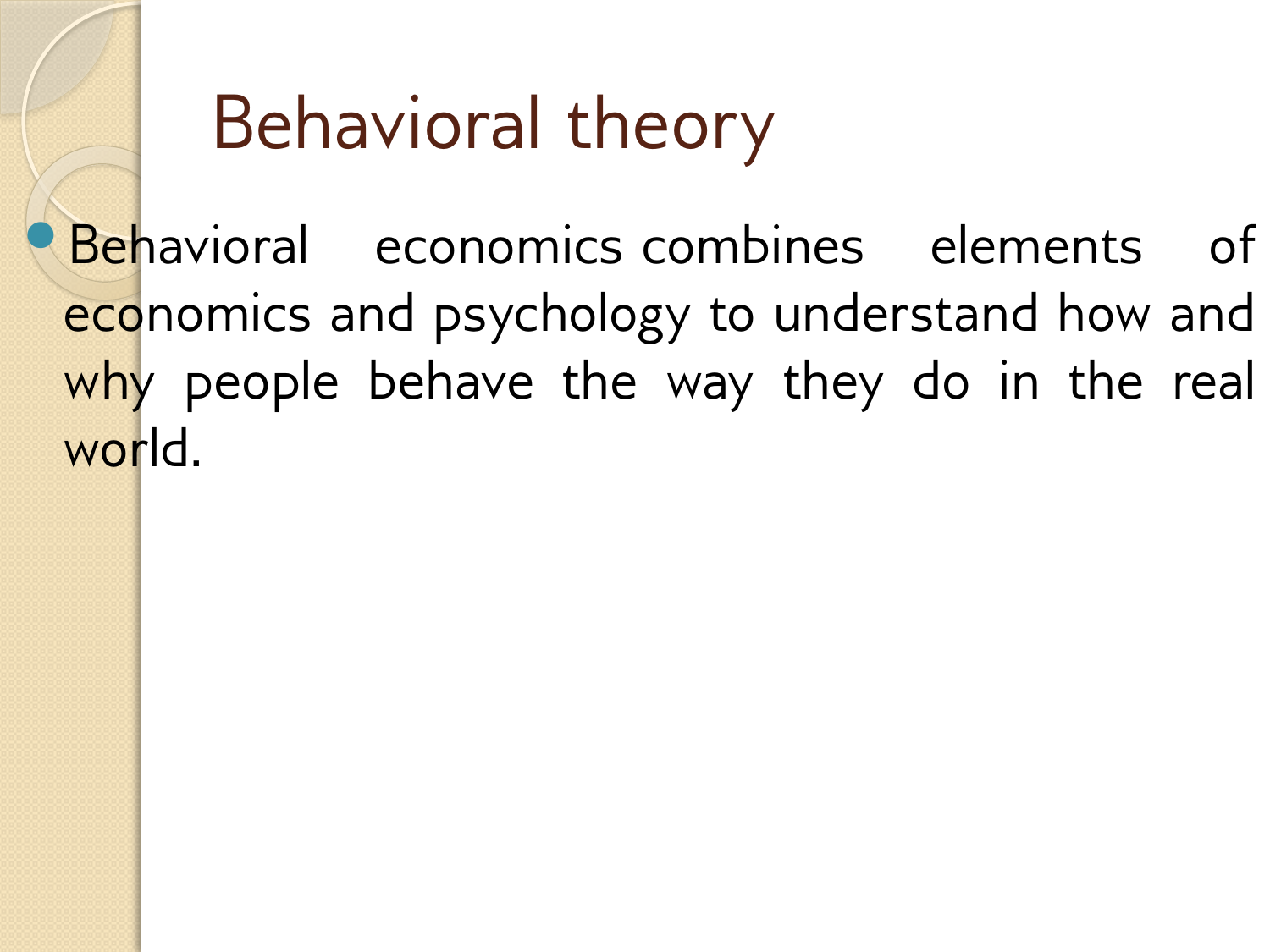

# Behavioral theory
Behavioral economics combines elements of economics and psychology to understand how and why people behave the way they do in the real world.